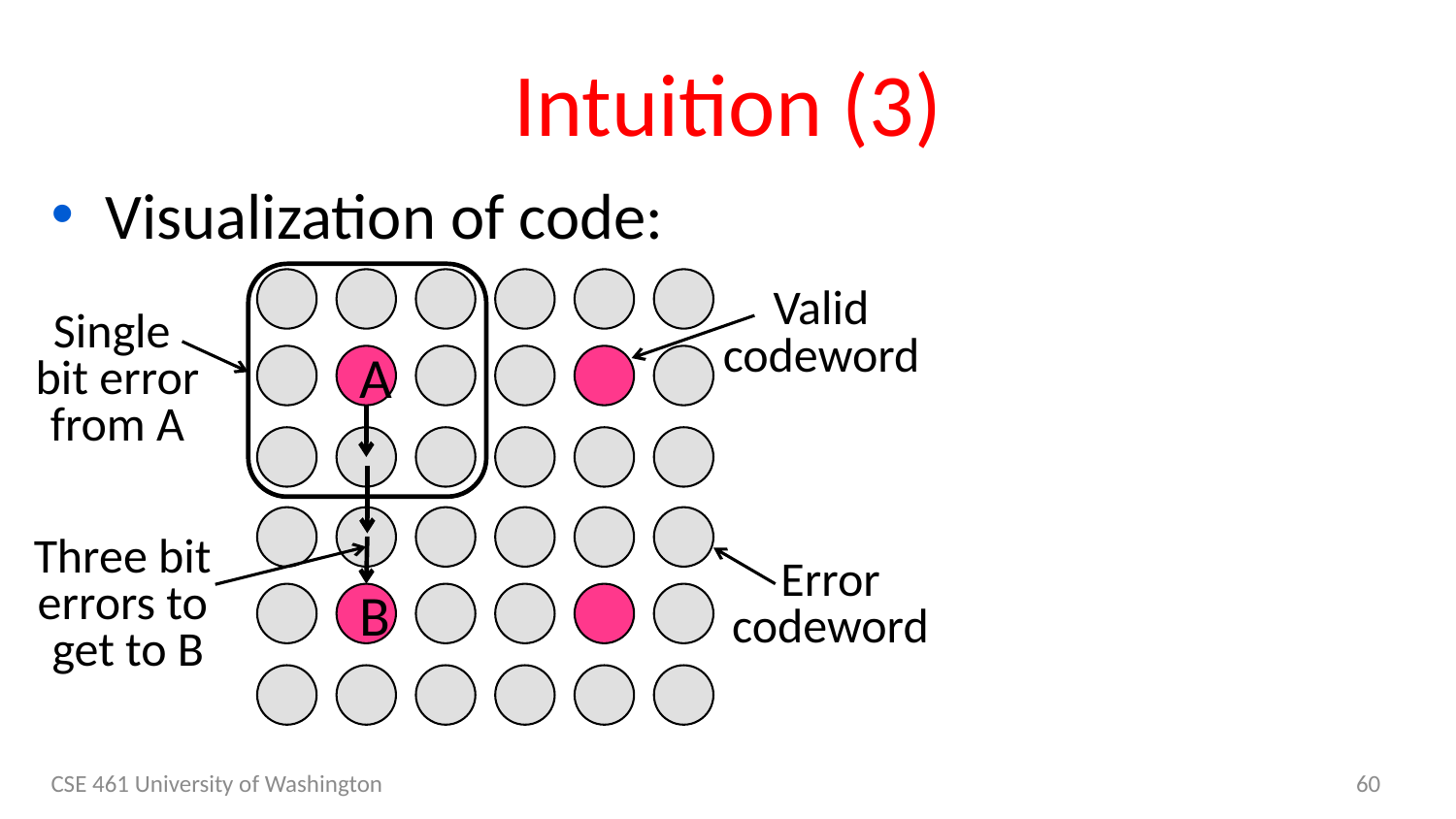

# Intuition (3)
Visualization of code:

Valid
codeword

A

B

Single
bit error
from A
Three bit
errors to
get to B
Error
codeword
CSE 461 University of Washington
60